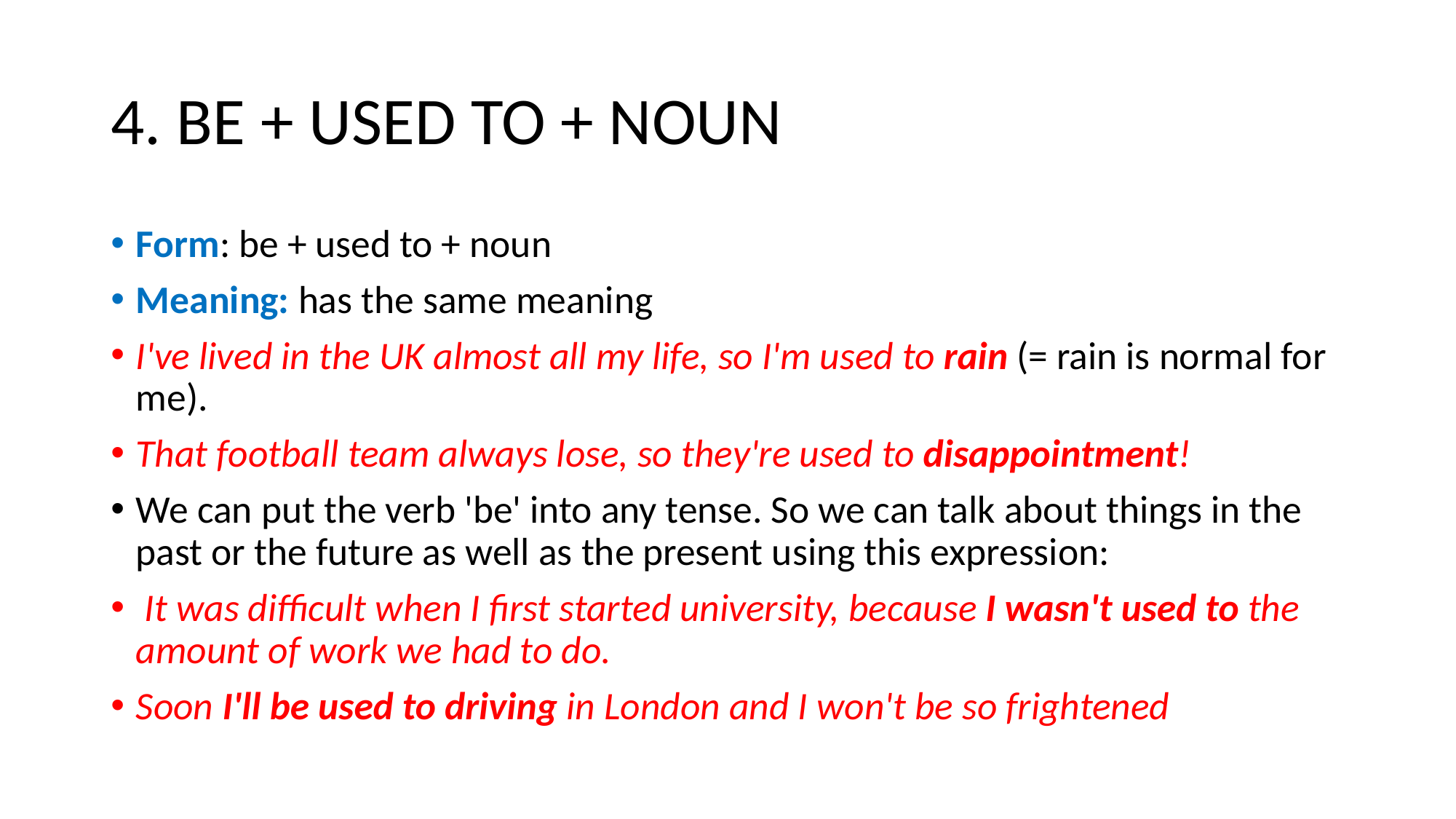

# 4. BE + USED TO + NOUN
Form: be + used to + noun
Meaning: has the same meaning
I've lived in the UK almost all my life, so I'm used to rain (= rain is normal for me).
That football team always lose, so they're used to disappointment!
We can put the verb 'be' into any tense. So we can talk about things in the past or the future as well as the present using this expression:
 It was difficult when I first started university, because I wasn't used to the amount of work we had to do.
Soon I'll be used to driving in London and I won't be so frightened